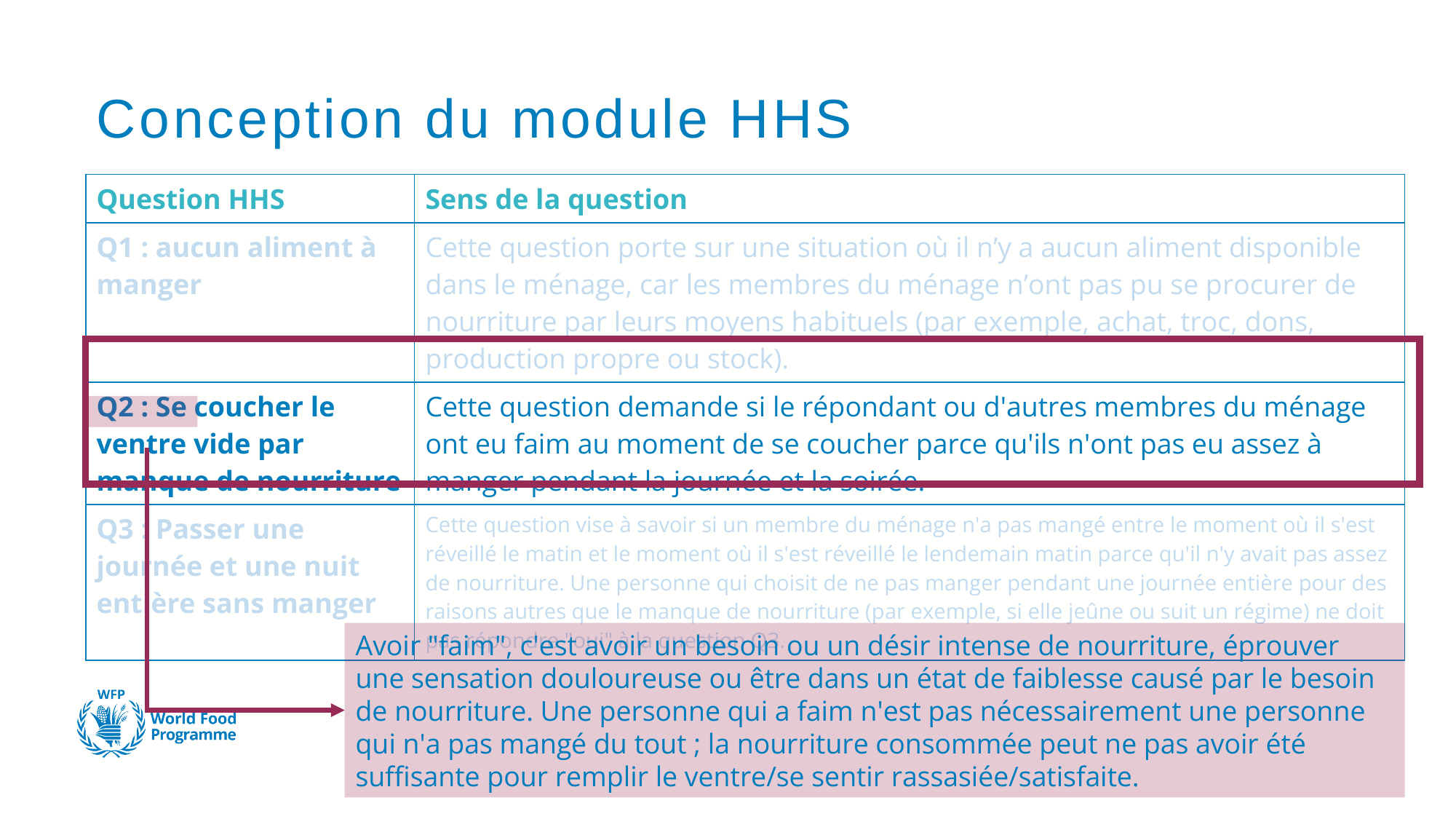

# Conception du module HHS
| Question HHS | Sens de la question |
| --- | --- |
| Q1 : aucun aliment à manger | Cette question porte sur une situation où il n’y a aucun aliment disponible dans le ménage, car les membres du ménage n’ont pas pu se procurer de nourriture par leurs moyens habituels (par exemple, achat, troc, dons, production propre ou stock). |
| Q2 : Se coucher le ventre vide par manque de nourriture | Cette question demande si le répondant ou d'autres membres du ménage ont eu faim au moment de se coucher parce qu'ils n'ont pas eu assez à manger pendant la journée et la soirée. |
| Q3 : Passer une journée et une nuit entière sans manger | Cette question vise à savoir si un membre du ménage n'a pas mangé entre le moment où il s'est réveillé le matin et le moment où il s'est réveillé le lendemain matin parce qu'il n'y avait pas assez de nourriture. Une personne qui choisit de ne pas manger pendant une journée entière pour des raisons autres que le manque de nourriture (par exemple, si elle jeûne ou suit un régime) ne doit pas répondre "oui" à la question Q3. |

Avoir "faim", c'est avoir un besoin ou un désir intense de nourriture, éprouver une sensation douloureuse ou être dans un état de faiblesse causé par le besoin de nourriture. Une personne qui a faim n'est pas nécessairement une personne qui n'a pas mangé du tout ; la nourriture consommée peut ne pas avoir été suffisante pour remplir le ventre/se sentir rassasiée/satisfaite.